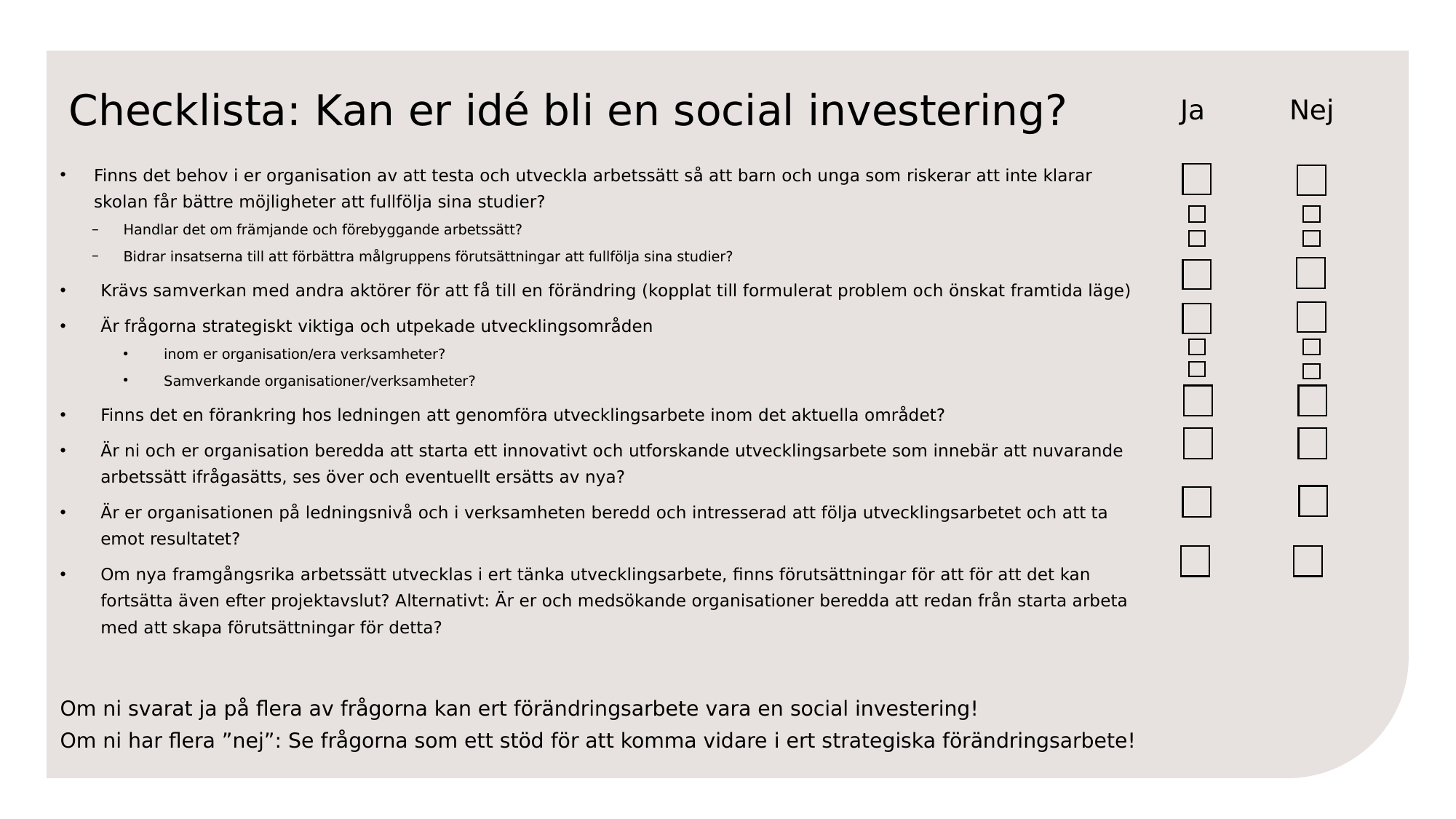

# Checklista: Kan er idé bli en social investering?
Ja	Nej

Finns det behov i er organisation av att testa och utveckla arbetssätt så att barn och unga som riskerar att inte klarar skolan får bättre möjligheter att fullfölja sina studier?
Handlar det om främjande och förebyggande arbetssätt?
Bidrar insatserna till att förbättra målgruppens förutsättningar att fullfölja sina studier?
Krävs samverkan med andra aktörer för att få till en förändring (kopplat till formulerat problem och önskat framtida läge)
Är frågorna strategiskt viktiga och utpekade utvecklingsområden
inom er organisation/era verksamheter?
Samverkande organisationer/verksamheter?
Finns det en förankring hos ledningen att genomföra utvecklingsarbete inom det aktuella området?
Är ni och er organisation beredda att starta ett innovativt och utforskande utvecklingsarbete som innebär att nuvarande arbetssätt ifrågasätts, ses över och eventuellt ersätts av nya?
Är er organisationen på ledningsnivå och i verksamheten beredd och intresserad att följa utvecklingsarbetet och att ta emot resultatet?
Om nya framgångsrika arbetssätt utvecklas i ert tänka utvecklingsarbete, finns förutsättningar för att för att det kan fortsätta även efter projektavslut? Alternativt: Är er och medsökande organisationer beredda att redan från starta arbeta med att skapa förutsättningar för detta?

Om ni svarat ja på flera av frågorna kan ert förändringsarbete vara en social investering!
Om ni har flera ”nej”: Se frågorna som ett stöd för att komma vidare i ert strategiska förändringsarbete!